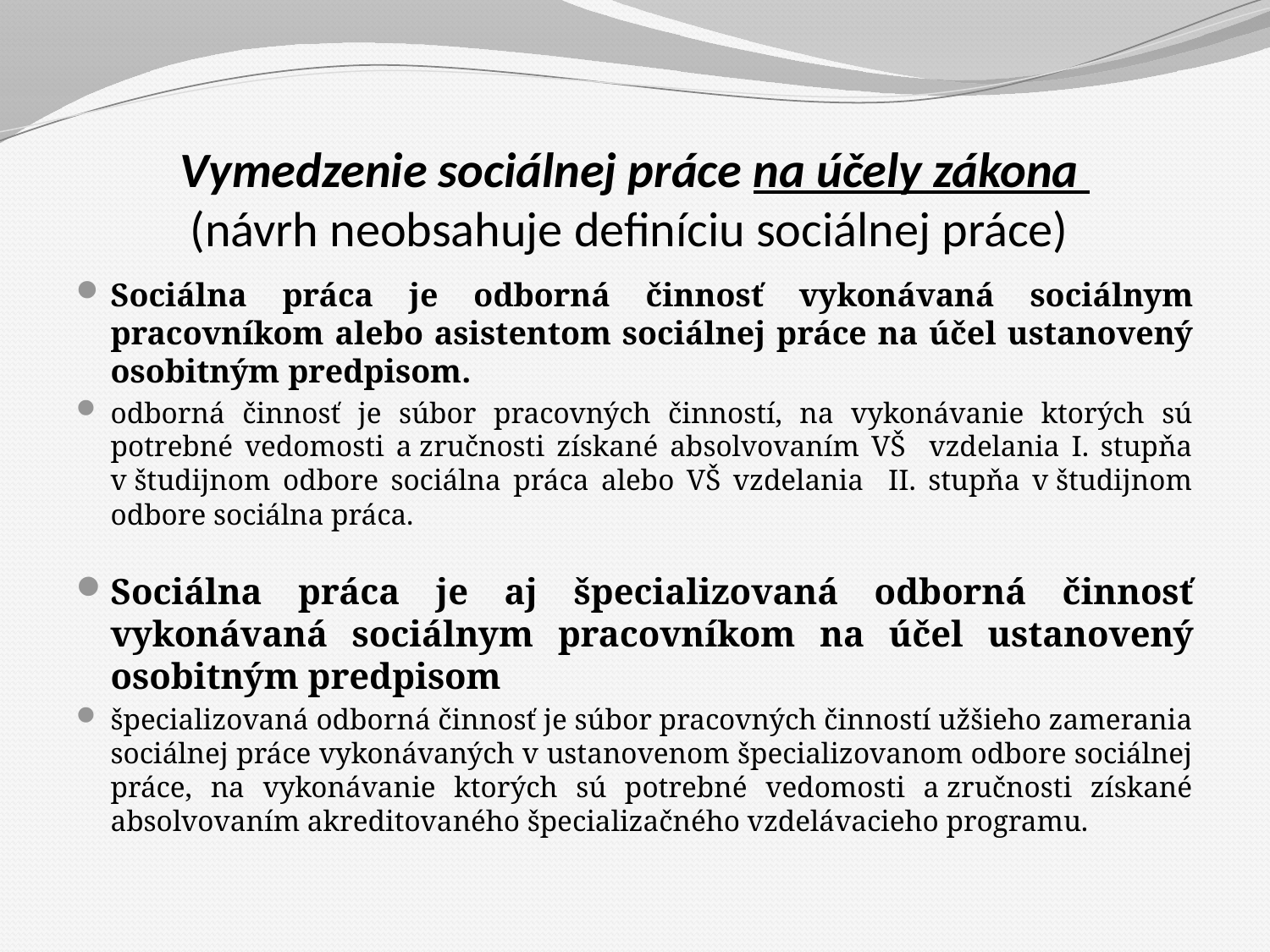

# Vymedzenie sociálnej práce na účely zákona (návrh neobsahuje definíciu sociálnej práce)
Sociálna práca je odborná činnosť vykonávaná sociálnym pracovníkom alebo asistentom sociálnej práce na účel ustanovený osobitným predpisom.
odborná činnosť je súbor pracovných činností, na vykonávanie ktorých sú potrebné vedomosti a zručnosti získané absolvovaním VŠ  vzdelania I. stupňa v študijnom odbore sociálna práca alebo VŠ vzdelania  II. stupňa v študijnom odbore sociálna práca.

Sociálna práca je aj špecializovaná odborná činnosť vykonávaná sociálnym pracovníkom na účel ustanovený osobitným predpisom
špecializovaná odborná činnosť je súbor pracovných činností užšieho zamerania sociálnej práce vykonávaných v ustanovenom špecializovanom odbore sociálnej práce, na vykonávanie ktorých sú potrebné vedomosti a zručnosti získané absolvovaním akreditovaného špecializačného vzdelávacieho programu.